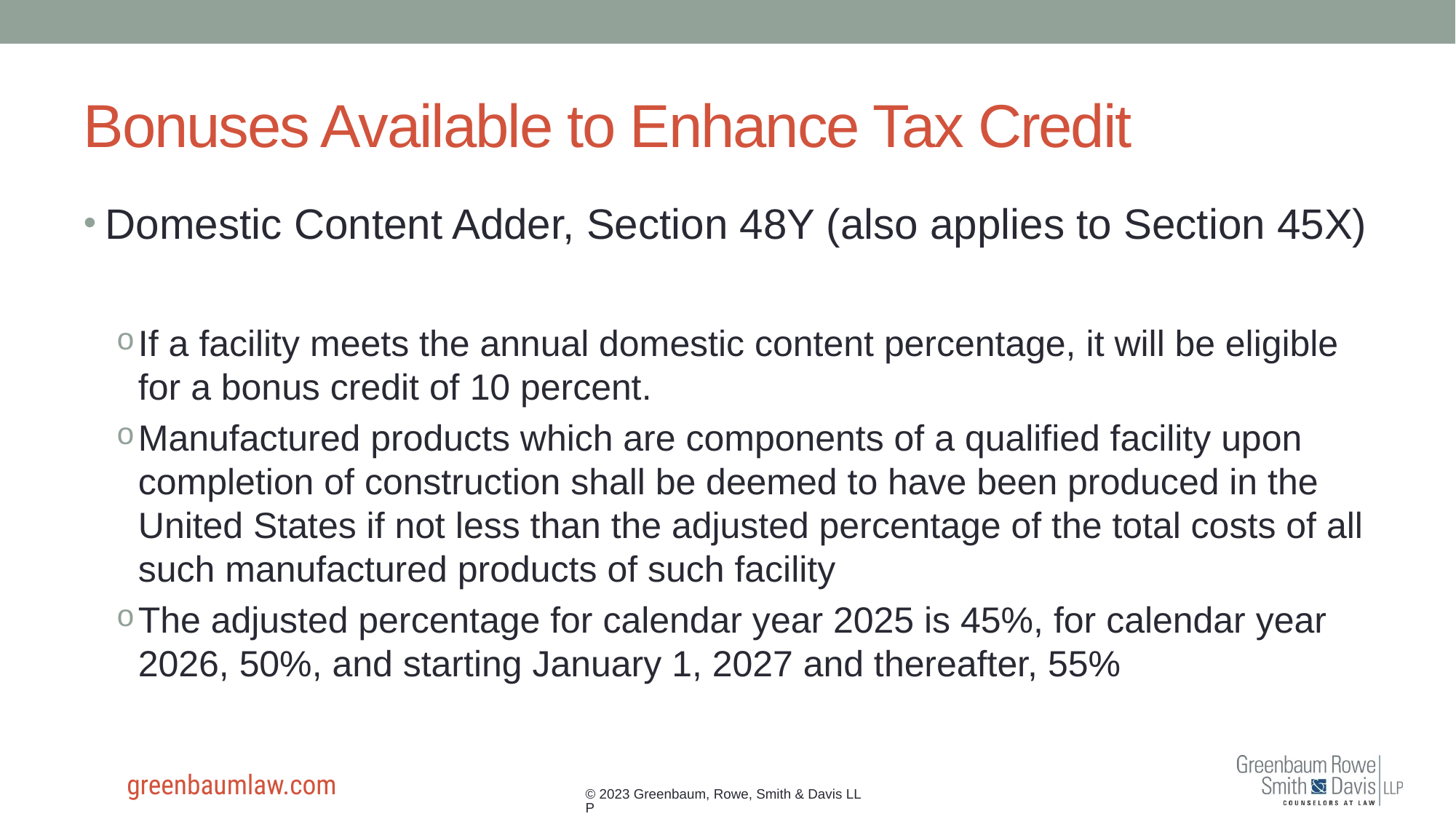

# Bonuses Available to Enhance Tax Credit
Domestic Content Adder, Section 48Y (also applies to Section 45X)

If a facility meets the annual domestic content percentage, it will be eligible for a bonus credit of 10 percent.
Manufactured products which are components of a qualified facility upon completion of construction shall be deemed to have been produced in the United States if not less than the adjusted percentage of the total costs of all such manufactured products of such facility
The adjusted percentage for calendar year 2025 is 45%, for calendar year 2026, 50%, and starting January 1, 2027 and thereafter, 55%
© 2023 Greenbaum, Rowe, Smith & Davis LLP